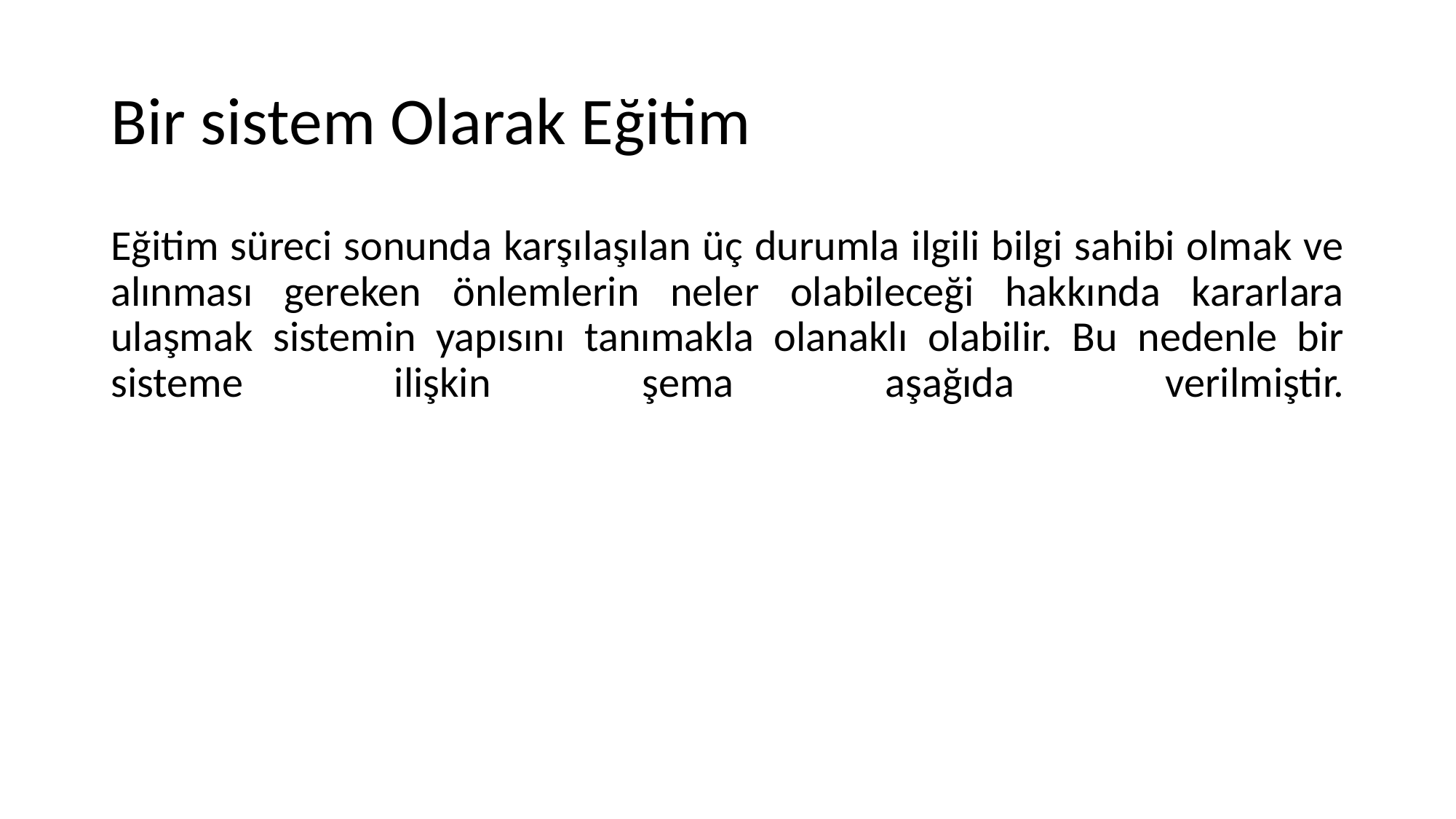

# Bir sistem Olarak Eğitim
Eğitim süreci sonunda karşılaşılan üç durumla ilgili bilgi sahibi olmak ve alınması gereken önlemlerin neler olabileceği hakkında kararlara ulaşmak sistemin yapısını tanımakla olanaklı olabilir. Bu nedenle bir sisteme ilişkin şema aşağıda verilmiştir.